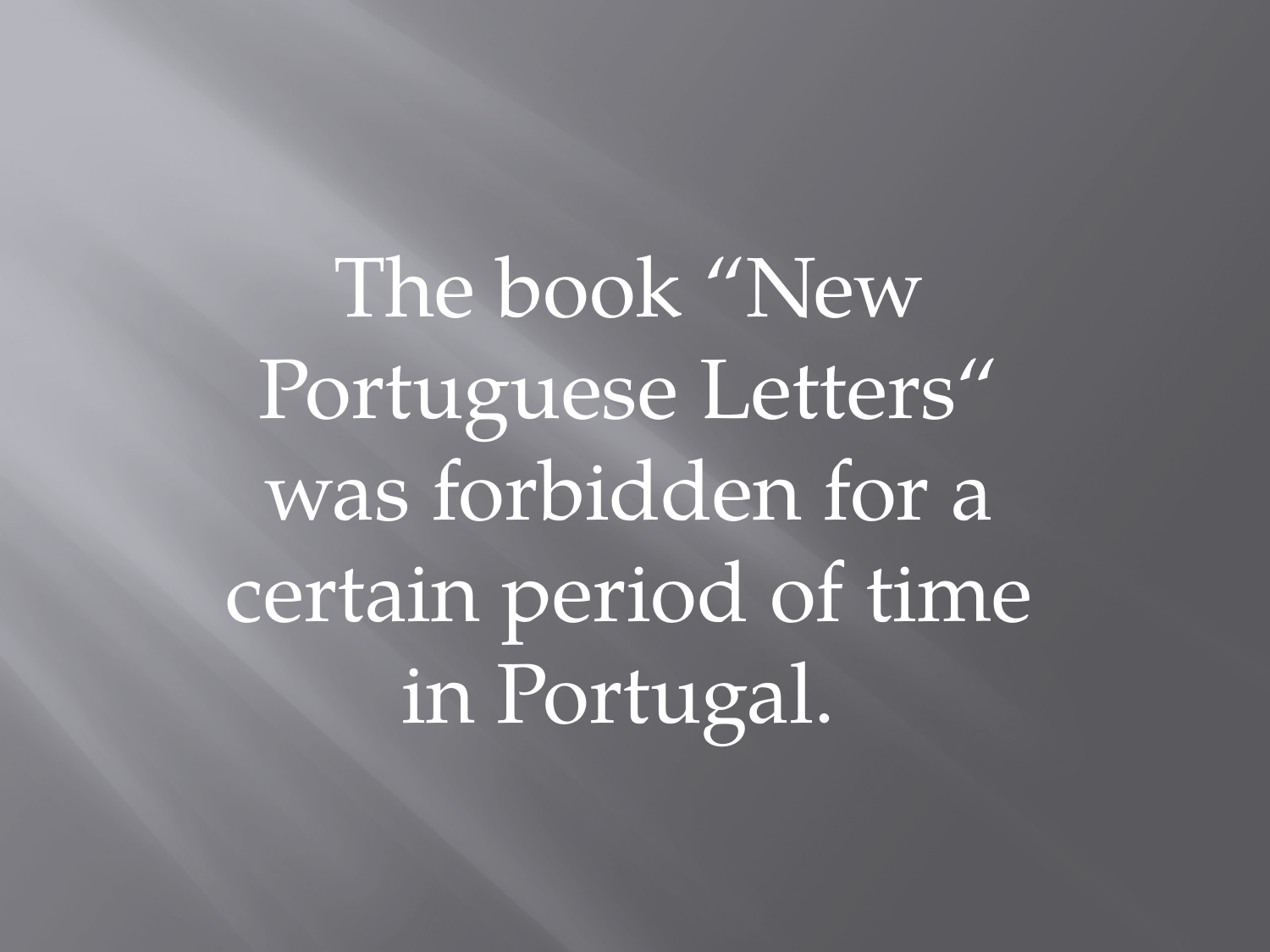

The book “New Portuguese Letters“ was forbidden for a certain period of time in Portugal.